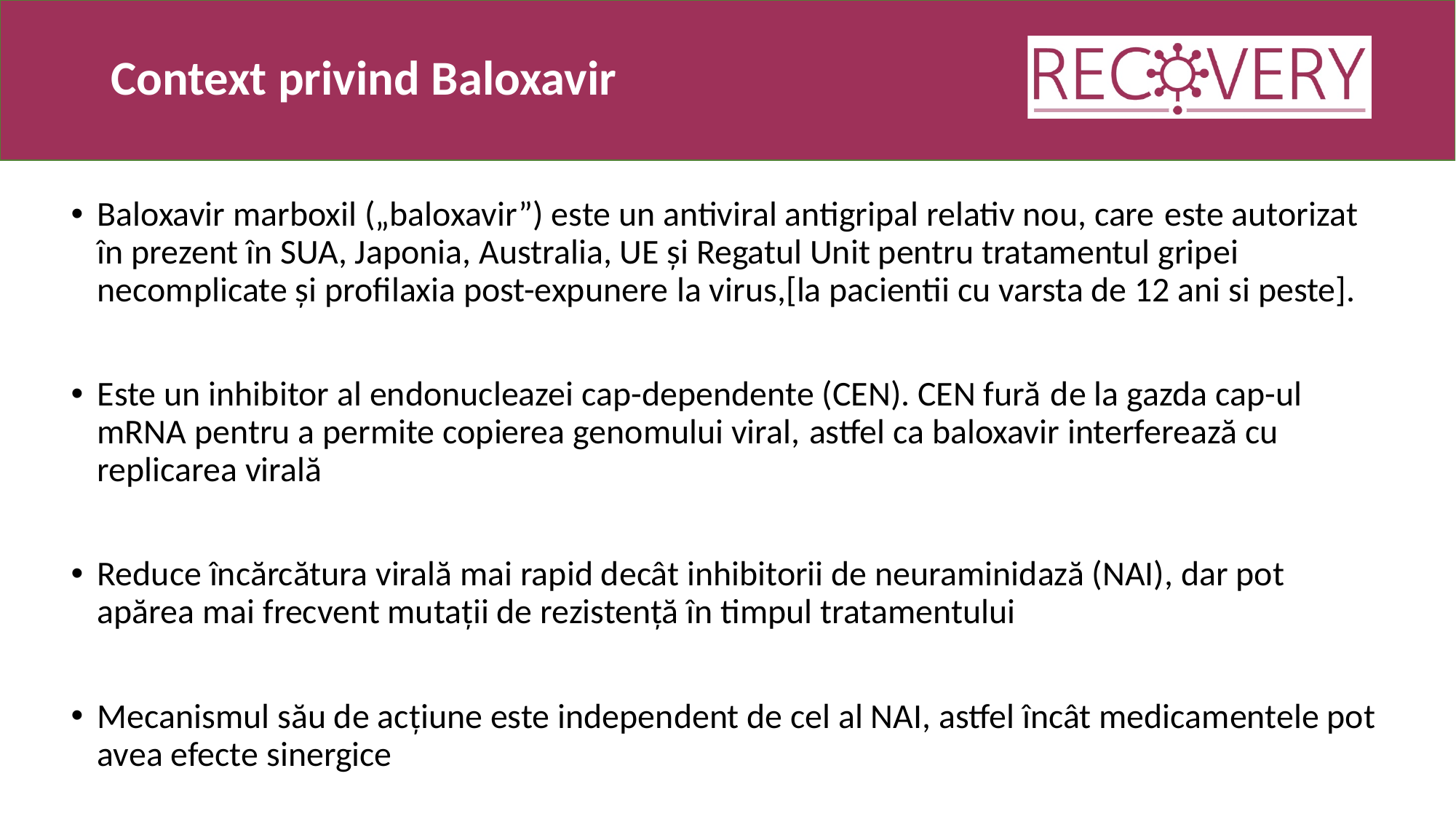

# Context privind Baloxavir
Baloxavir marboxil („baloxavir”) este un antiviral antigripal relativ nou, care este autorizat în prezent în SUA, Japonia, Australia, UE și Regatul Unit pentru tratamentul gripei necomplicate și profilaxia post-expunere la virus,[la pacientii cu varsta de 12 ani si peste].

Este un inhibitor al endonucleazei cap-dependente (CEN). CEN fură de la gazda cap-ul mRNA pentru a permite copierea genomului viral, astfel ca baloxavir interferează cu replicarea virală

Reduce încărcătura virală mai rapid decât inhibitorii de neuraminidază (NAI), dar pot apărea mai frecvent mutații de rezistență în timpul tratamentului

Mecanismul său de acțiune este independent de cel al NAI, astfel încât medicamentele pot avea efecte sinergice